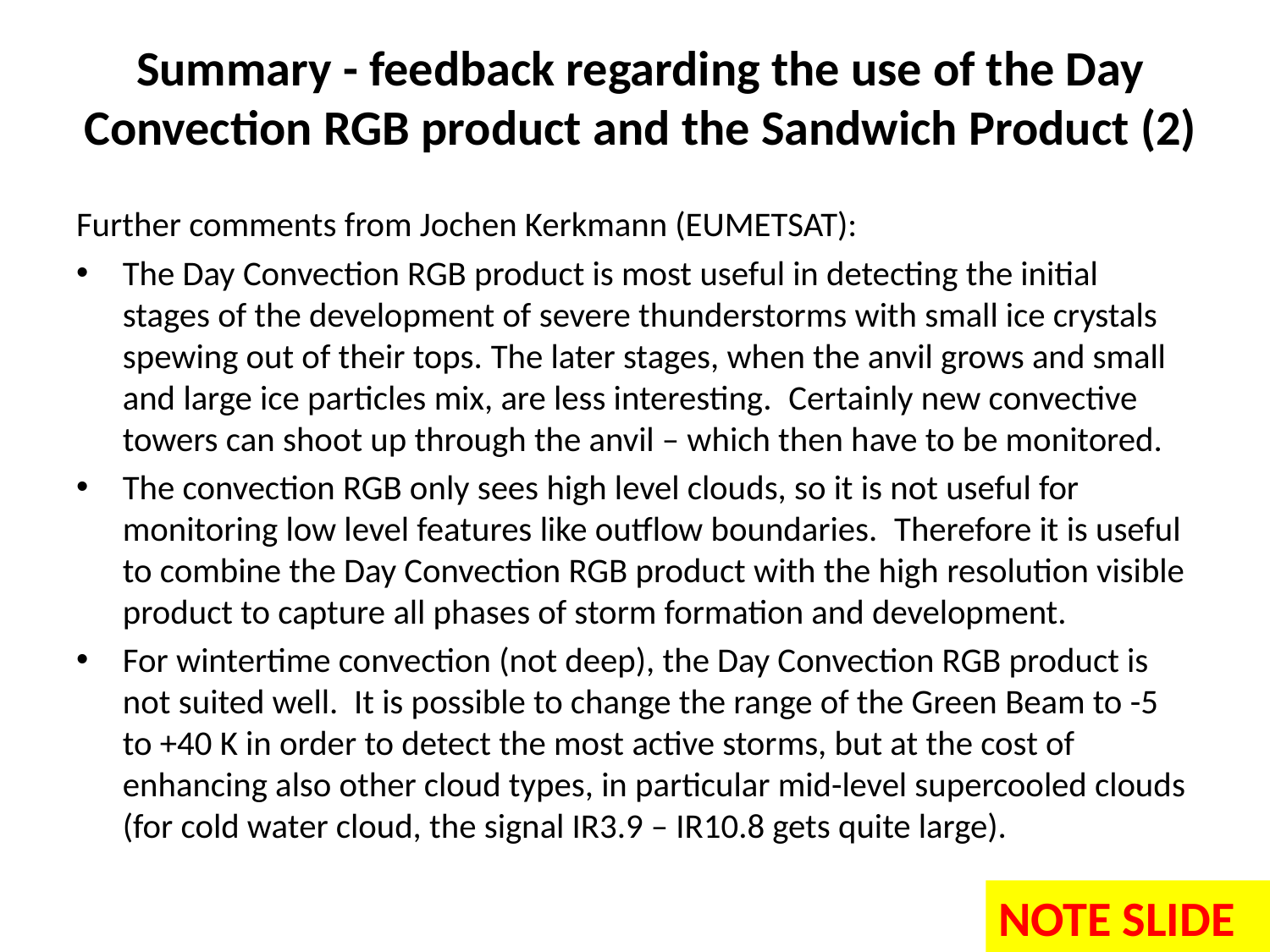

# Summary - feedback regarding the use of the Day Convection RGB product and the Sandwich Product (2)
Further comments from Jochen Kerkmann (EUMETSAT):
The Day Convection RGB product is most useful in detecting the initial stages of the development of severe thunderstorms with small ice crystals spewing out of their tops. The later stages, when the anvil grows and small and large ice particles mix, are less interesting.  Certainly new convective towers can shoot up through the anvil – which then have to be monitored.
The convection RGB only sees high level clouds, so it is not useful for monitoring low level features like outflow boundaries.  Therefore it is useful to combine the Day Convection RGB product with the high resolution visible product to capture all phases of storm formation and development.
For wintertime convection (not deep), the Day Convection RGB product is not suited well.  It is possible to change the range of the Green Beam to -5 to +40 K in order to detect the most active storms, but at the cost of enhancing also other cloud types, in particular mid-level supercooled clouds (for cold water cloud, the signal IR3.9 – IR10.8 gets quite large).

NOTE SLIDE